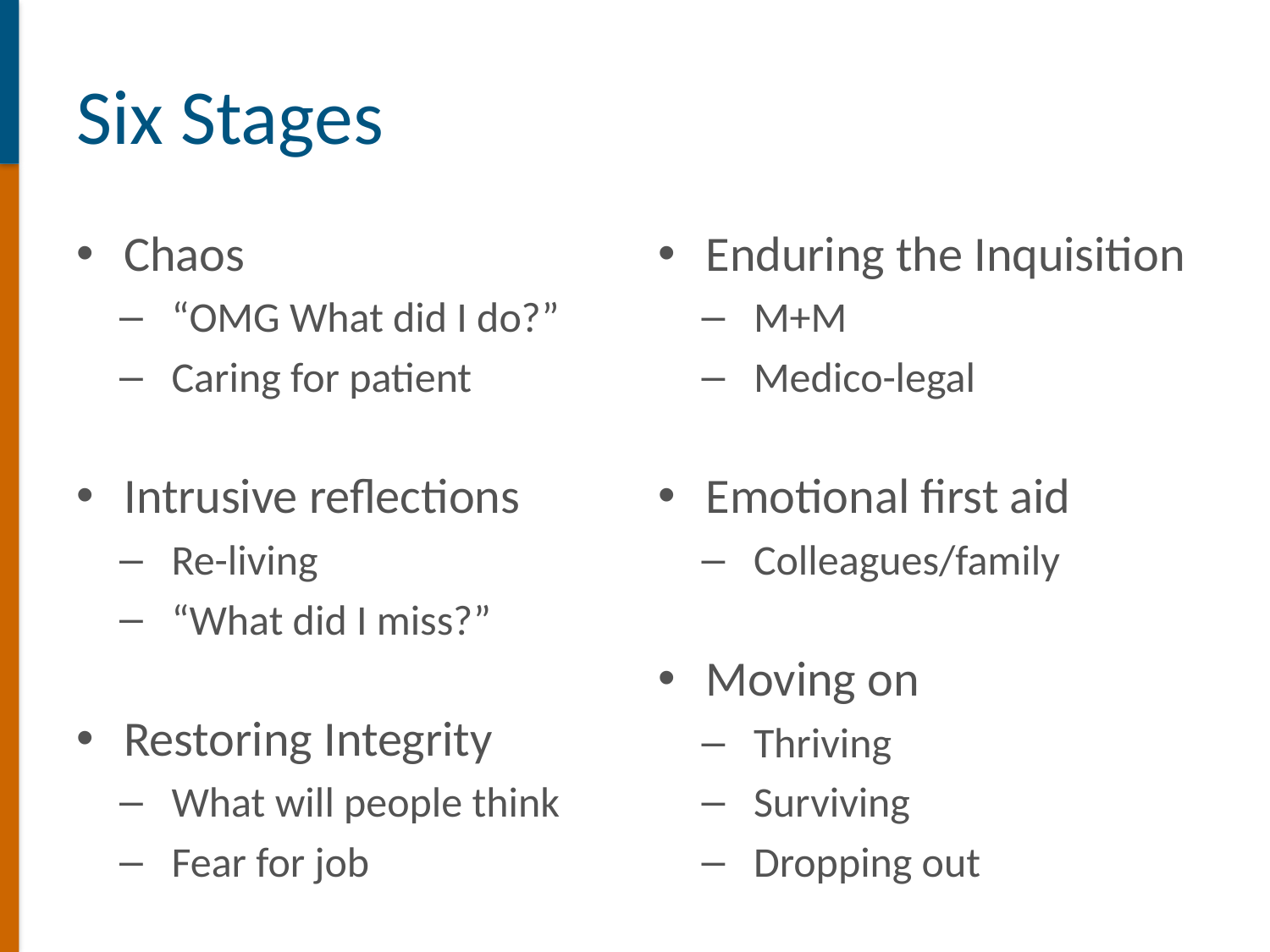

# Six Stages
Enduring the Inquisition
M+M
Medico-legal

Emotional first aid
Colleagues/family

Moving on
Thriving
Surviving
Dropping out
Chaos
“OMG What did I do?”
Caring for patient

Intrusive reflections
Re-living
“What did I miss?”

Restoring Integrity
What will people think
Fear for job